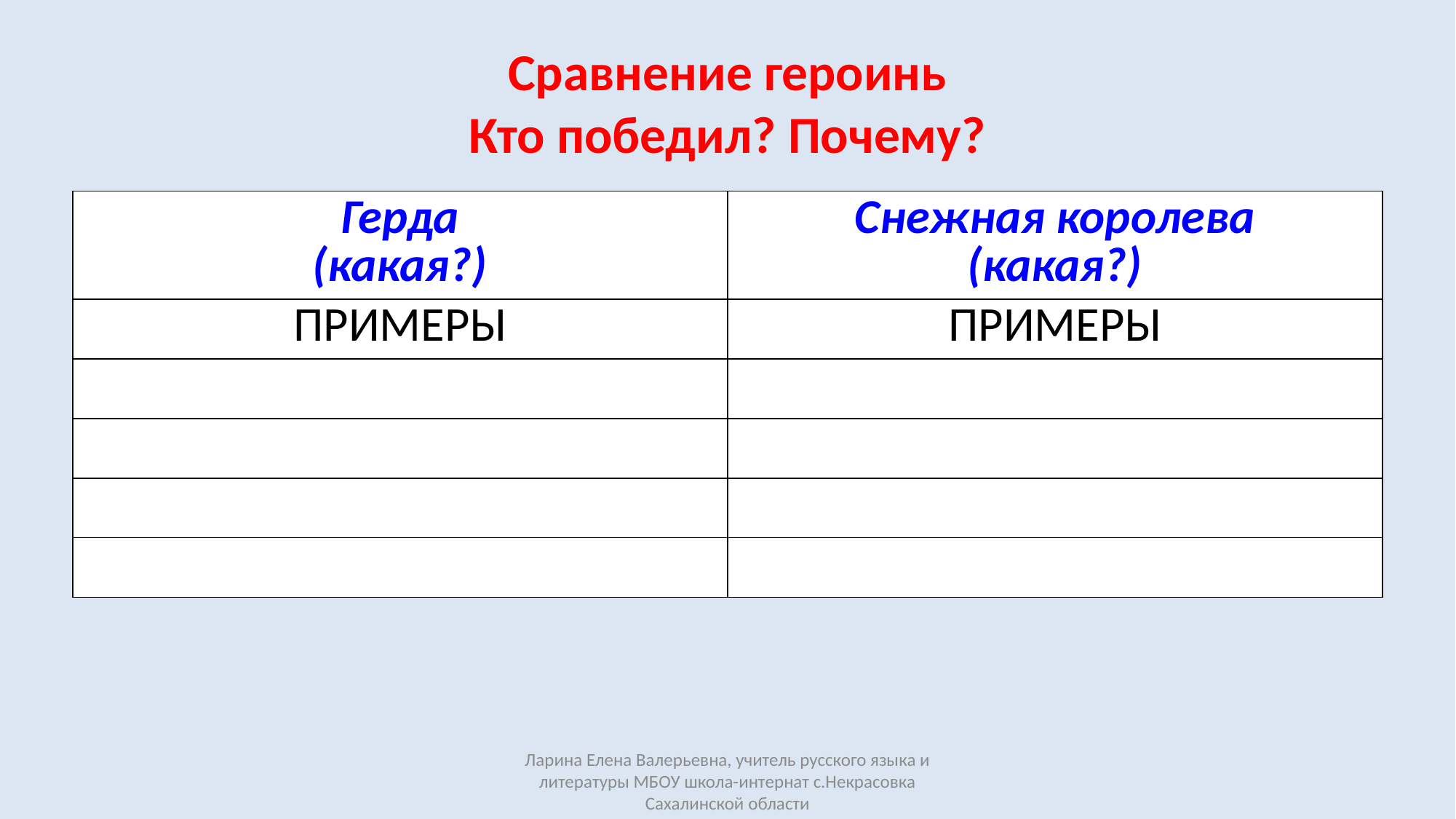

# Сравнение героинь Кто победил? Почему?
| Герда (какая?) | Снежная королева (какая?) |
| --- | --- |
| ПРИМЕРЫ | ПРИМЕРЫ |
|  |  |
|  |  |
|  |  |
|  |  |
Ларина Елена Валерьевна, учитель русского языка и литературы МБОУ школа-интернат с.Некрасовка Сахалинской области